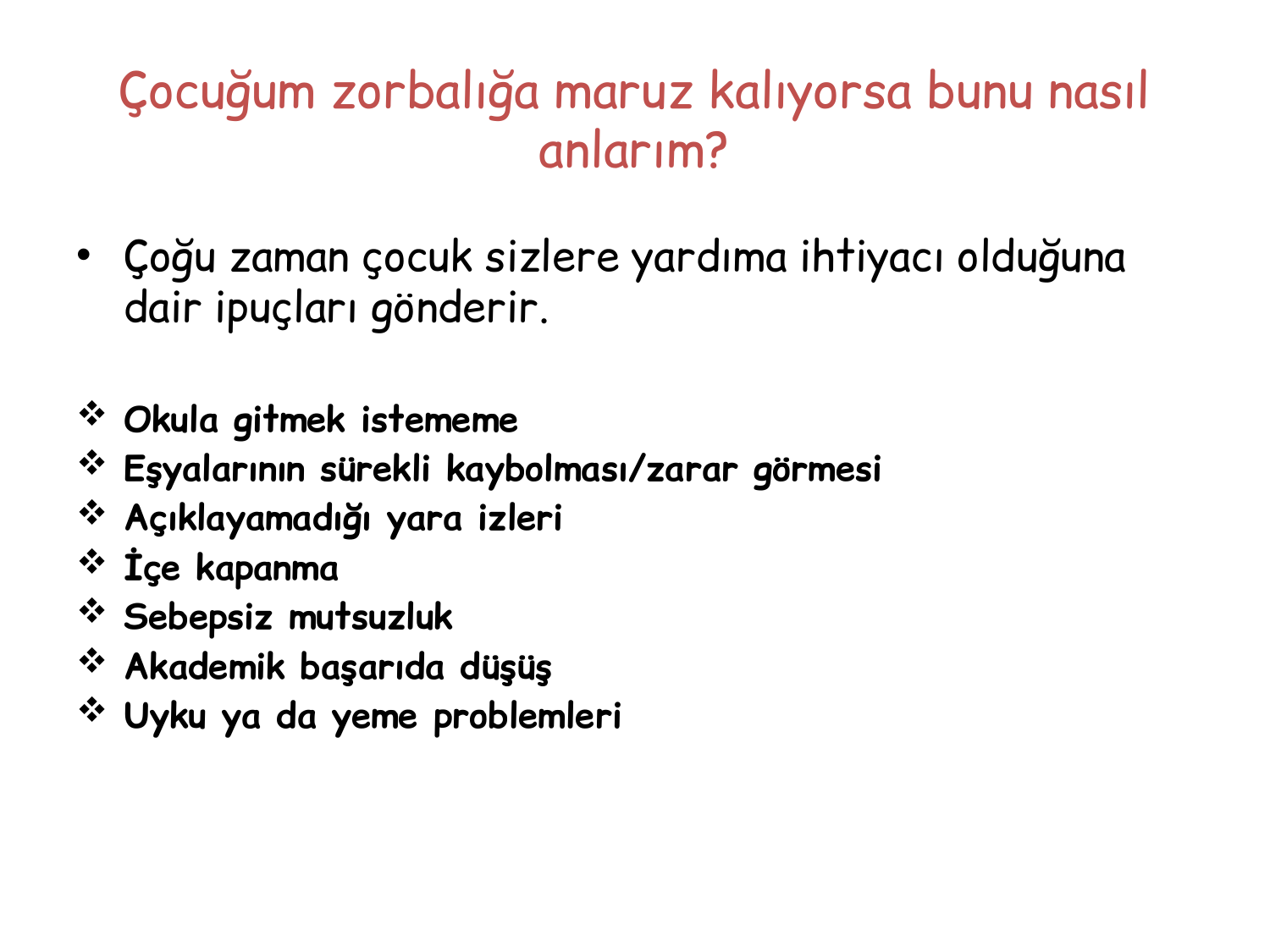

# Çocuğum zorbalığa maruz kalıyorsa bunu nasıl anlarım?
Çoğu zaman çocuk sizlere yardıma ihtiyacı olduğuna dair ipuçları gönderir.

Okula gitmek istememe
Eşyalarının sürekli kaybolması/zarar görmesi
Açıklayamadığı yara izleri
İçe kapanma
Sebepsiz mutsuzluk
Akademik başarıda düşüş
Uyku ya da yeme problemleri